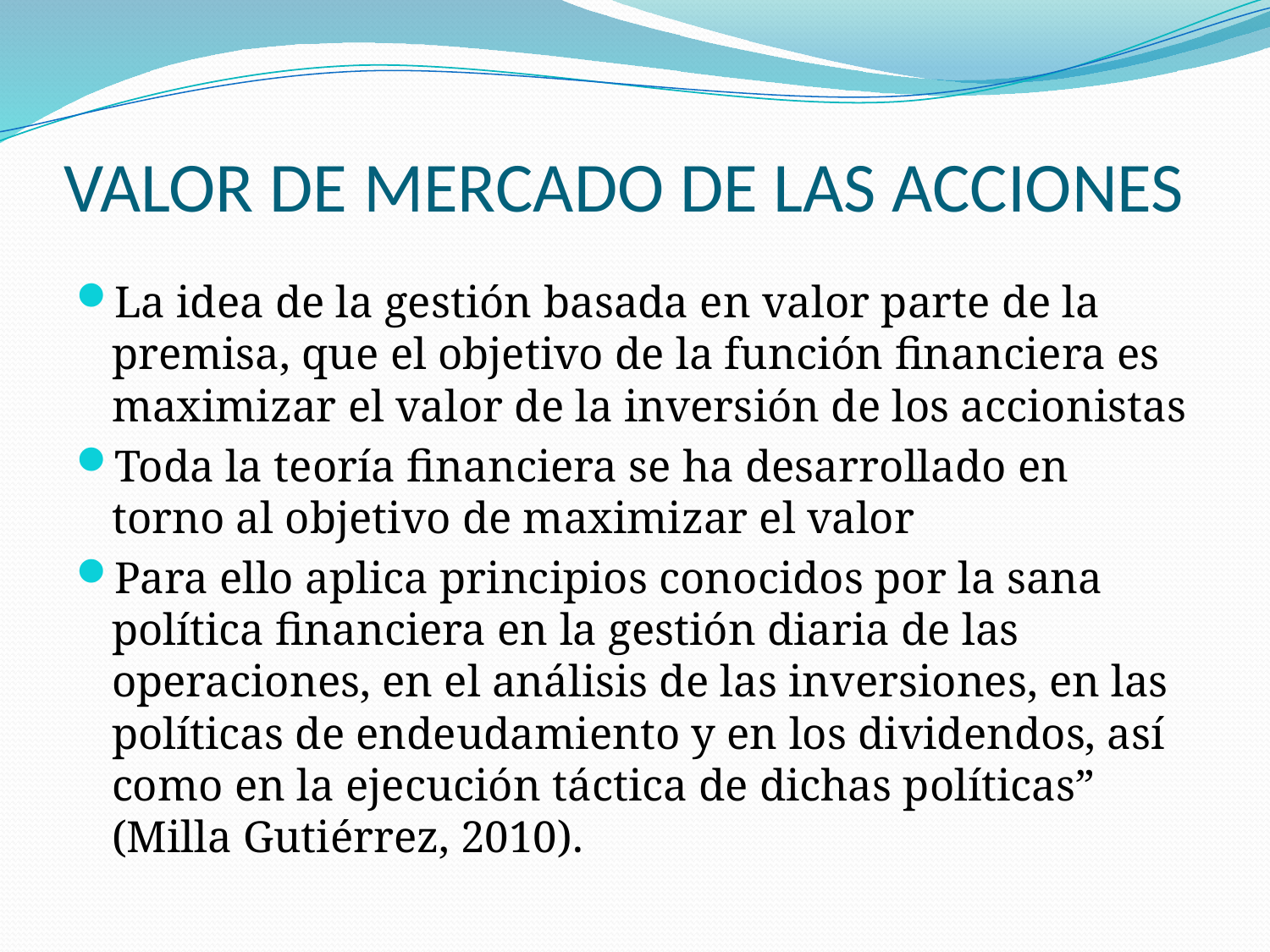

# VALOR DE MERCADO DE LAS ACCIONES
La idea de la gestión basada en valor parte de la premisa, que el objetivo de la función financiera es maximizar el valor de la inversión de los accionistas
Toda la teoría financiera se ha desarrollado en torno al objetivo de maximizar el valor
Para ello aplica principios conocidos por la sana política financiera en la gestión diaria de las operaciones, en el análisis de las inversiones, en las políticas de endeudamiento y en los dividendos, así como en la ejecución táctica de dichas políticas” (Milla Gutiérrez, 2010).